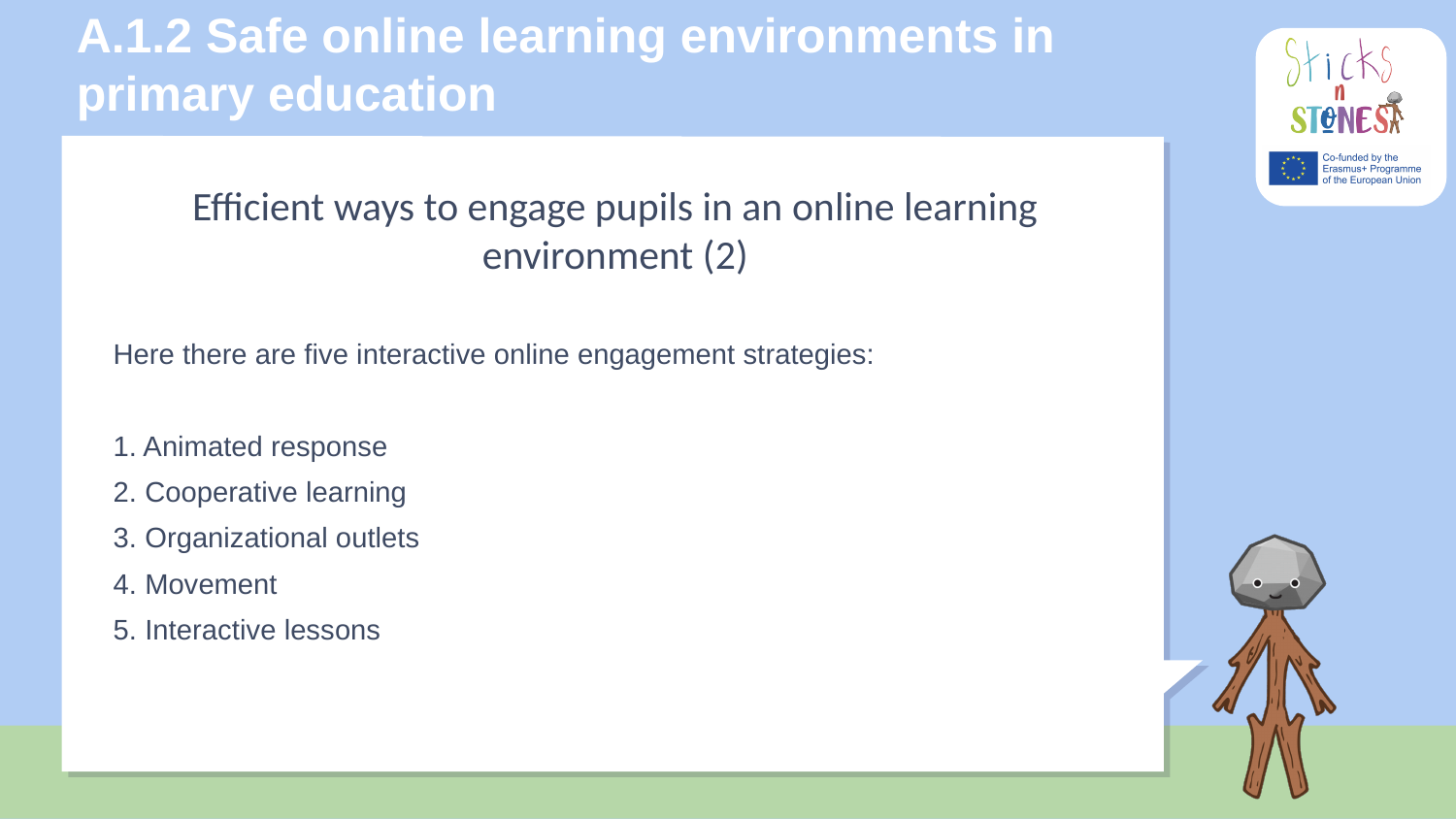

# A.1.2 Safe online learning environments in primary education
Efficient ways to engage pupils in an online learning environment (2)

Here there are five interactive online engagement strategies:

1. Animated response
2. Cooperative learning
3. Organizational outlets
4. Movement
5. Interactive lessons